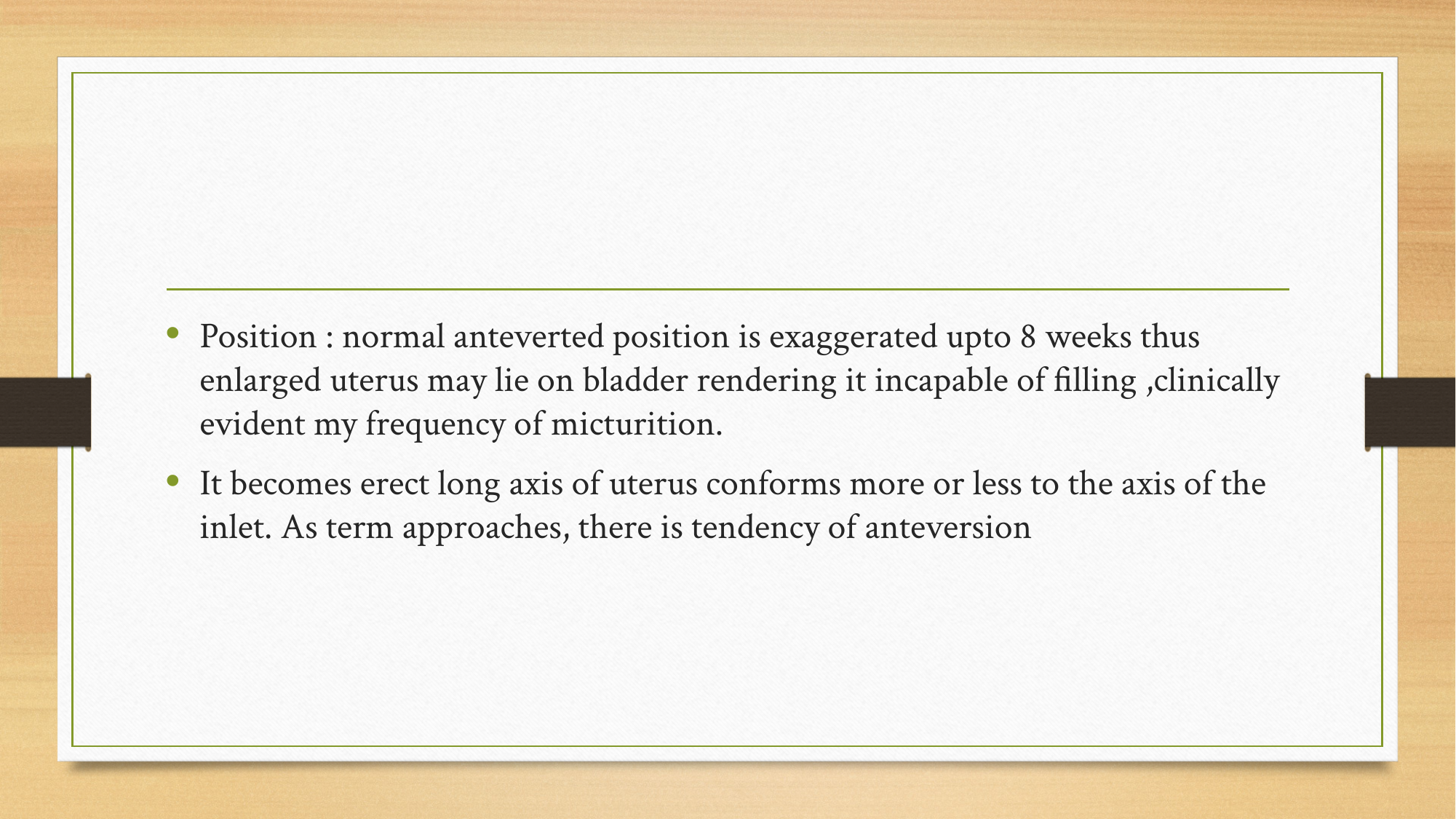

#
Position : normal anteverted position is exaggerated upto 8 weeks thus enlarged uterus may lie on bladder rendering it incapable of filling ,clinically evident my frequency of micturition.
It becomes erect long axis of uterus conforms more or less to the axis of the inlet. As term approaches, there is tendency of anteversion